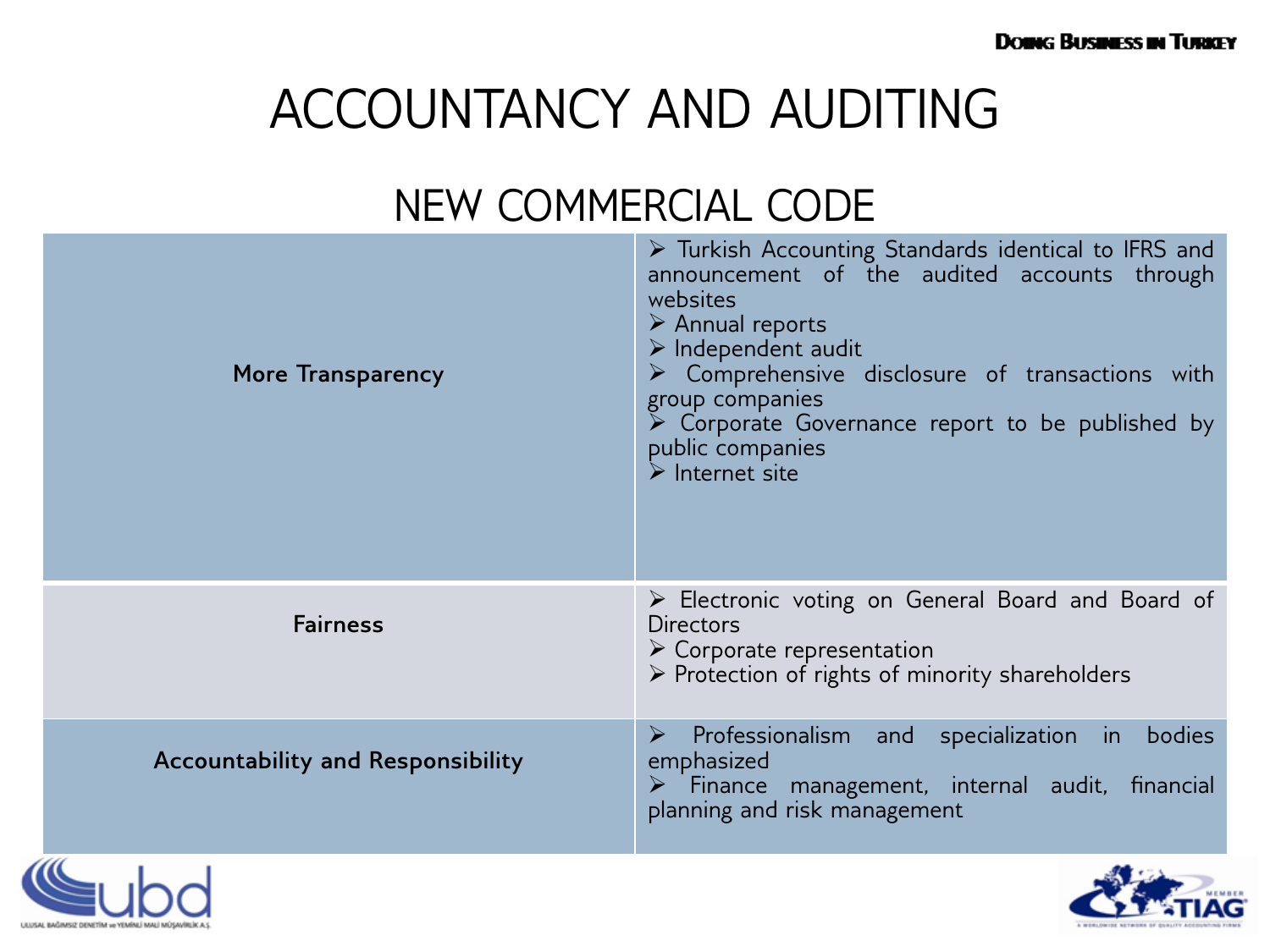

ACCOUNTANCY AND AUDITING

NEW COMMERCIAL CODE

#
| More Transparency | Turkish Accounting Standards identical to IFRS and announcement of the audited accounts through websites Annual reports Independent audit Comprehensive disclosure of transactions with group companies Corporate Governance report to be published by public companies Internet site |
| --- | --- |
| Fairness | Electronic voting on General Board and Board of Directors Corporate representation Protection of rights of minority shareholders |
| Accountability and Responsibility | Professionalism and specialization in bodies emphasized Finance management, internal audit, financial planning and risk management |